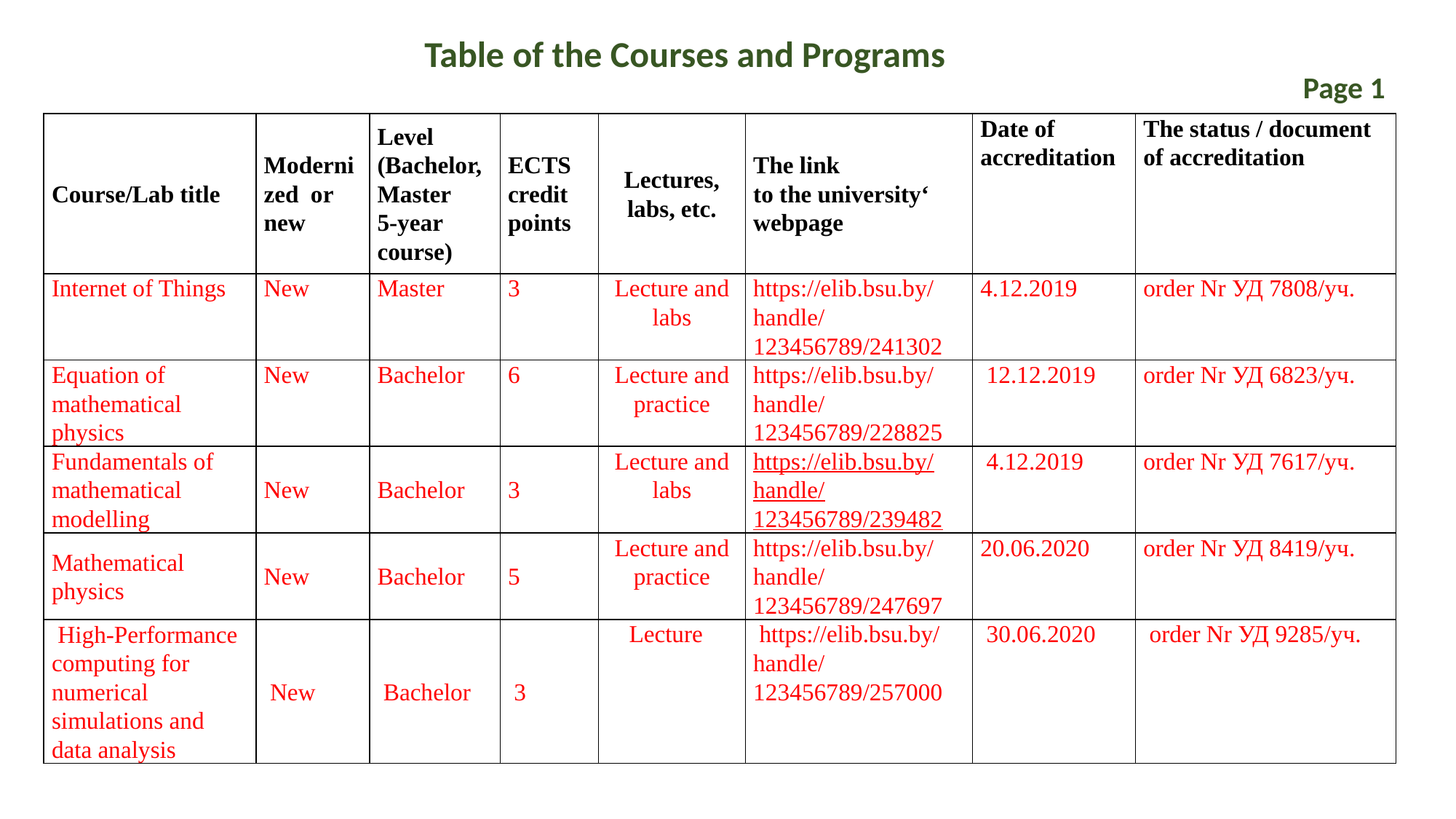

Table of the Courses and Programs
Page 1
| Course/Lab title | Modernized or new | Level (Bachelor, Master 5-year course) | ECTS credit points | Lectures, labs, etc. | The link to the university‘ webpage | Date of accreditation | The status / document of accreditation |
| --- | --- | --- | --- | --- | --- | --- | --- |
| Internet of Things | New | Master | 3 | Lecture and labs | https://elib.bsu.by/handle/123456789/241302 | 4.12.2019 | order Nr УД 7808/уч. |
| Equation of mathematical physics | New | Bachelor | 6 | Lecture and practice | https://elib.bsu.by/handle/123456789/228825 | 12.12.2019 | order Nr УД 6823/уч. |
| Fundamentals of mathematical modelling | New | Bachelor | 3 | Lecture and labs | https://elib.bsu.by/handle/123456789/239482 | 4.12.2019 | order Nr УД 7617/уч. |
| Mathematical physics | New | Bachelor | 5 | Lecture and practice | https://elib.bsu.by/handle/123456789/247697 | 20.06.2020 | order Nr УД 8419/уч. |
| High-Performance computing for numerical simulations and data analysis | New | Bachelor | 3 | Lecture | https://elib.bsu.by/handle/123456789/257000 | 30.06.2020 | order Nr УД 9285/уч. |